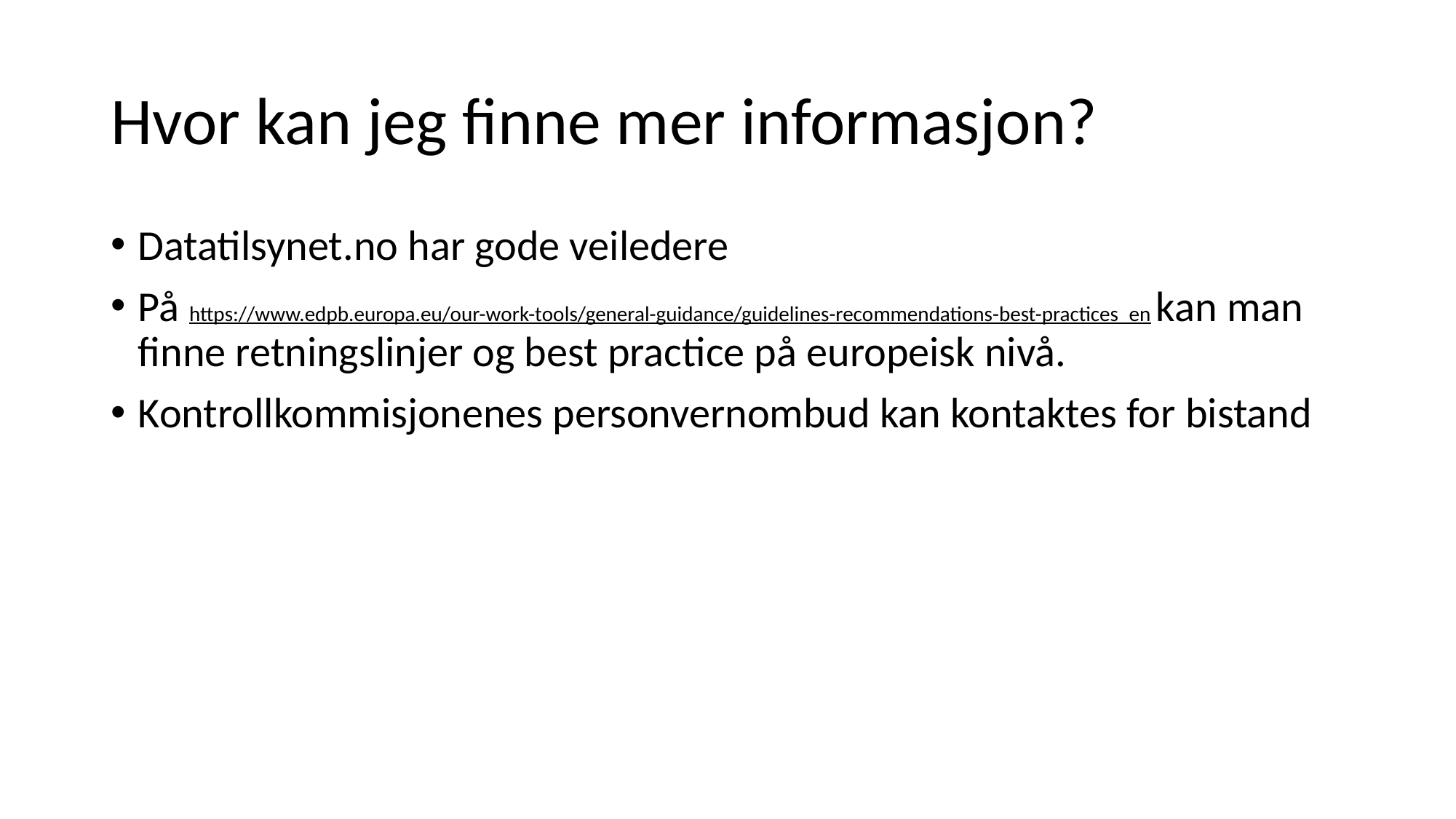

# Hvor kan jeg finne mer informasjon?
Datatilsynet.no har gode veiledere
På https://www.edpb.europa.eu/our-work-tools/general-guidance/guidelines-recommendations-best-practices_en kan man finne retningslinjer og best practice på europeisk nivå.
Kontrollkommisjonenes personvernombud kan kontaktes for bistand